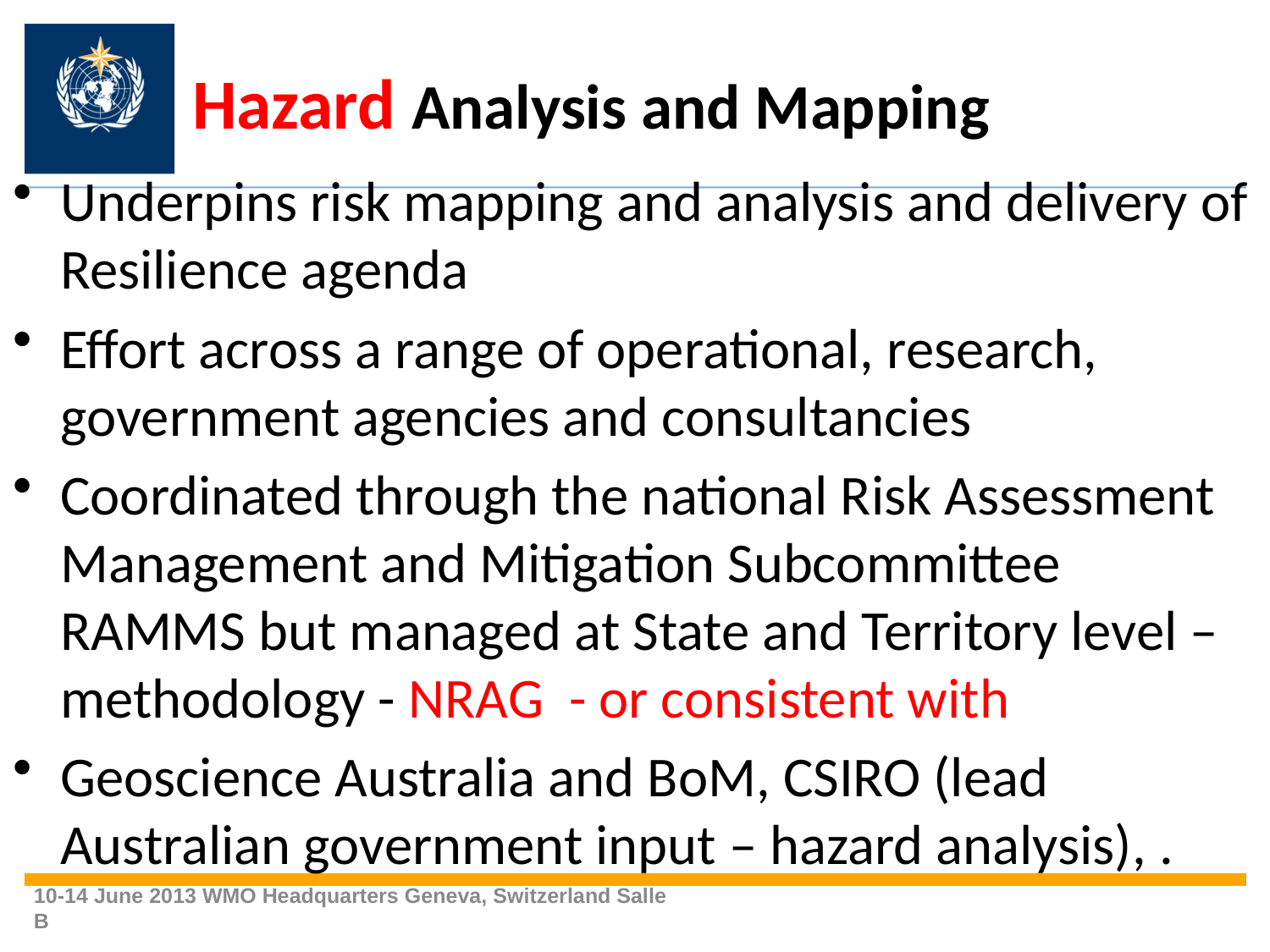

# Hazard Analysis and Mapping
Underpins risk mapping and analysis and delivery of Resilience agenda
Effort across a range of operational, research, government agencies and consultancies
Coordinated through the national Risk Assessment Management and Mitigation Subcommittee RAMMS but managed at State and Territory level –methodology - NRAG  - or consistent with
Geoscience Australia and BoM, CSIRO (lead Australian government input – hazard analysis), .

10-14 June 2013 WMO Headquarters Geneva, Switzerland Salle B